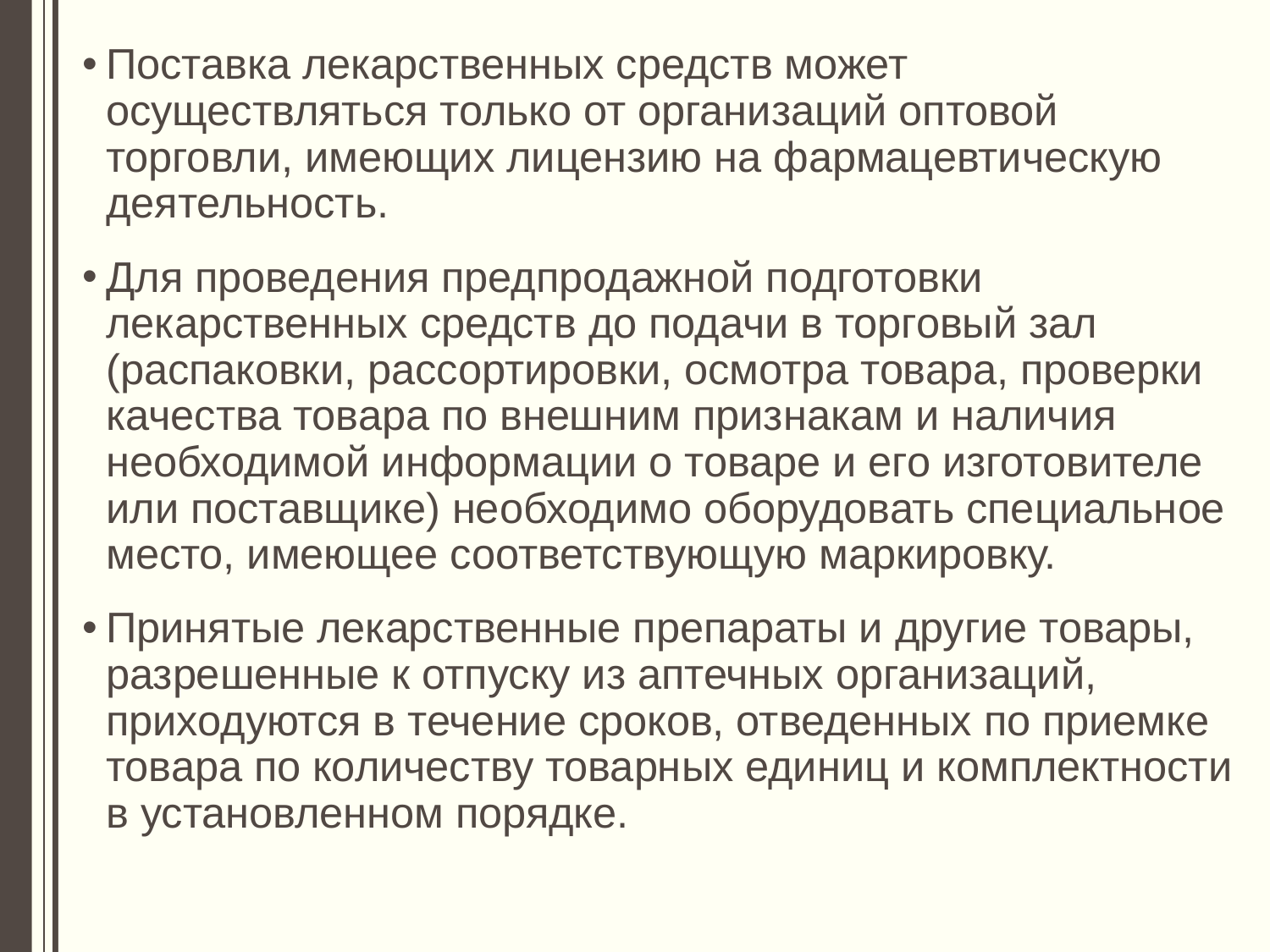

Поставка лекарственных средств может осуществляться только от организаций оптовой торговли, имеющих лицензию на фармацевтическую деятельность.
Для проведения предпродажной подготовки лекарственных средств до подачи в торговый зал (распаковки, рассортировки, осмотра товара, проверки качества товара по внешним признакам и наличия необходимой информации о товаре и его изготовителе или поставщике) необходимо оборудовать специальное место, имеющее соответствующую маркировку.
Принятые лекарственные препараты и другие товары, разрешенные к отпуску из аптечных организаций, приходуются в течение сроков, отведенных по приемке товара по количеству товарных единиц и комплектности в установленном порядке.